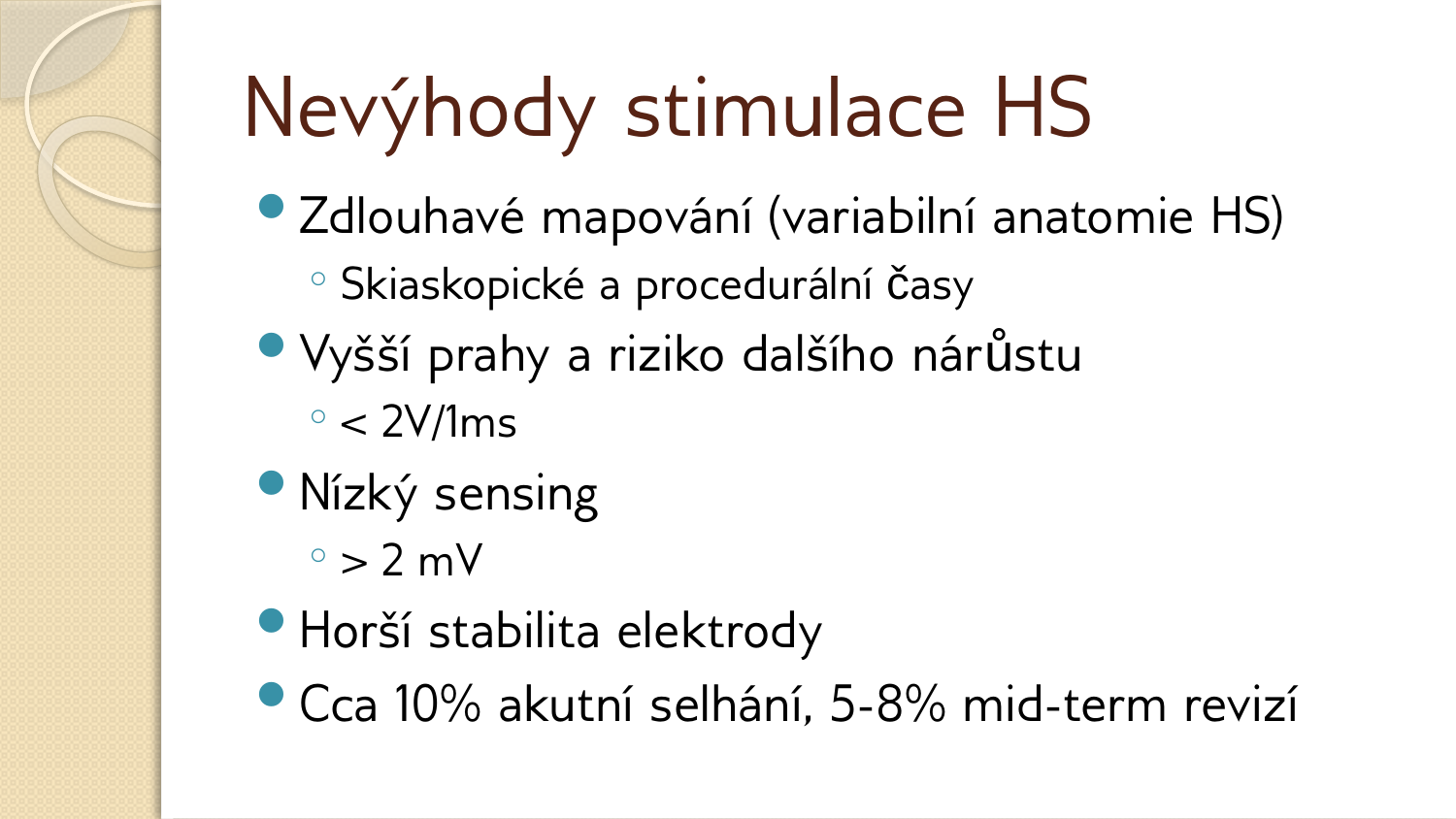

# Nevýhody stimulace HS
Zdlouhavé mapování (variabilní anatomie HS)
Skiaskopické a procedurální časy
Vyšší prahy a riziko dalšího nárůstu
< 2V/1ms
Nízký sensing
> 2 mV
Horší stabilita elektrody
Cca 10% akutní selhání, 5-8% mid-term revizí